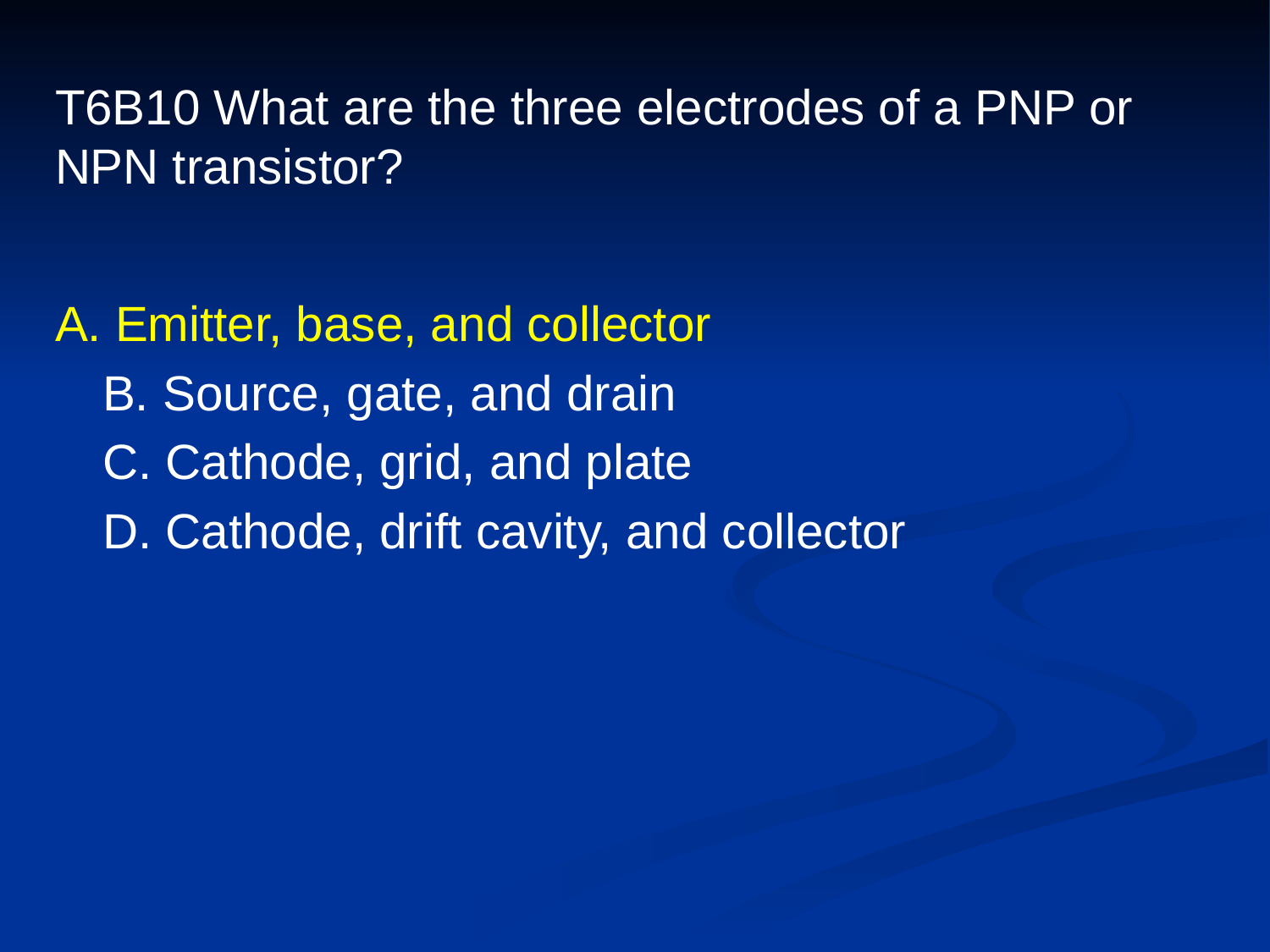

# T6B10 What are the three electrodes of a PNP or NPN transistor?
A. Emitter, base, and collector
	B. Source, gate, and drain
	C. Cathode, grid, and plate
	D. Cathode, drift cavity, and collector